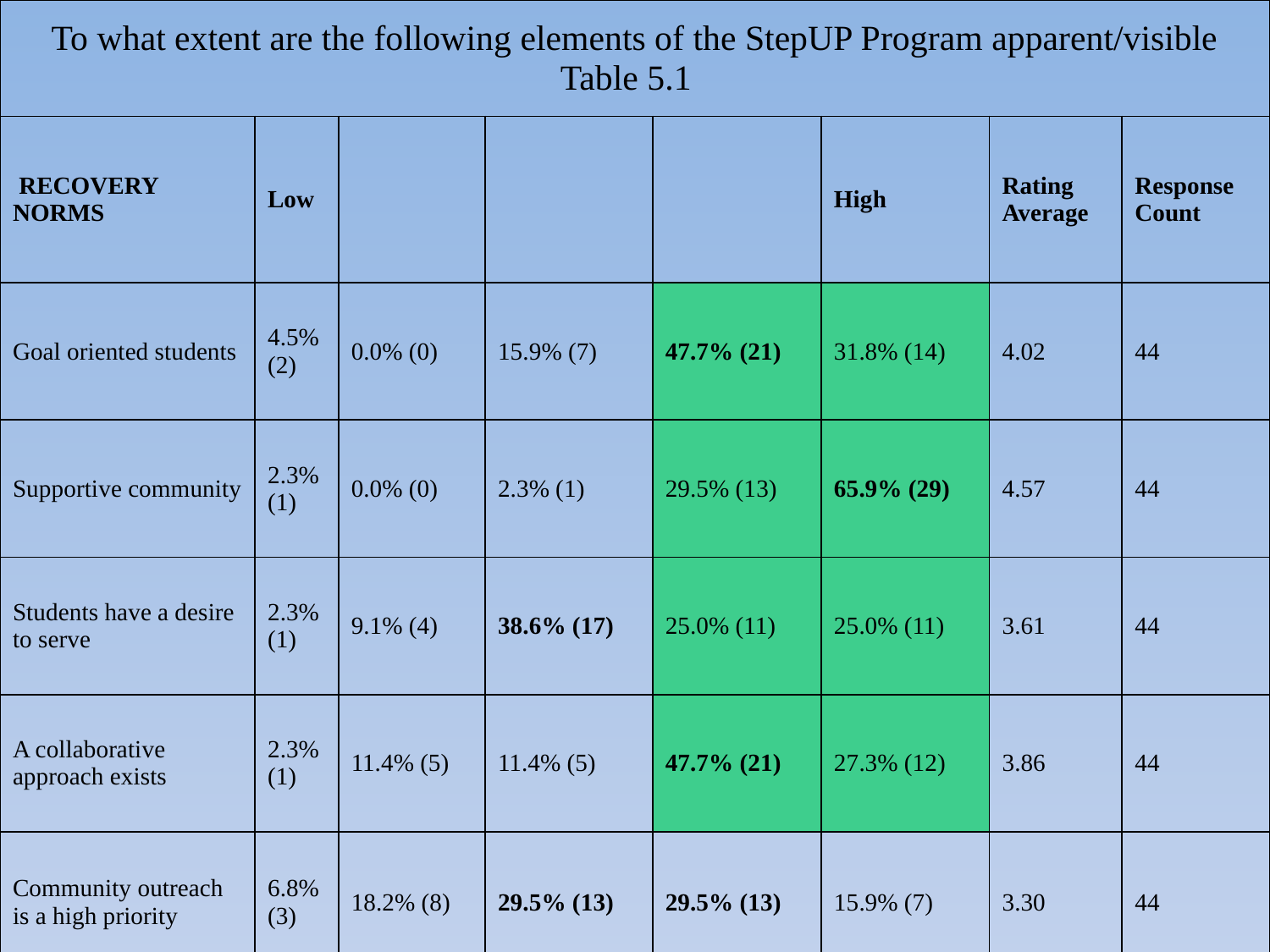

| To what extent are the following elements of the StepUP Program apparent/visible Table 5.1 |  |  |  |  |  |  |  |
| --- | --- | --- | --- | --- | --- | --- | --- |
| RECOVERY NORMS | Low |  |  |  | High | Rating Average | Response Count |
| Goal oriented students | 4.5% (2) | 0.0% (0) | 15.9% (7) | 47.7% (21) | 31.8% (14) | 4.02 | 44 |
| Supportive community | 2.3% (1) | 0.0% (0) | 2.3% (1) | 29.5% (13) | 65.9% (29) | 4.57 | 44 |
| Students have a desire to serve | 2.3% (1) | 9.1% (4) | 38.6% (17) | 25.0% (11) | 25.0% (11) | 3.61 | 44 |
| A collaborative approach exists | 2.3% (1) | 11.4% (5) | 11.4% (5) | 47.7% (21) | 27.3% (12) | 3.86 | 44 |
| Community outreach is a high priority | 6.8% (3) | 18.2% (8) | 29.5% (13) | 29.5% (13) | 15.9% (7) | 3.30 | 44 |